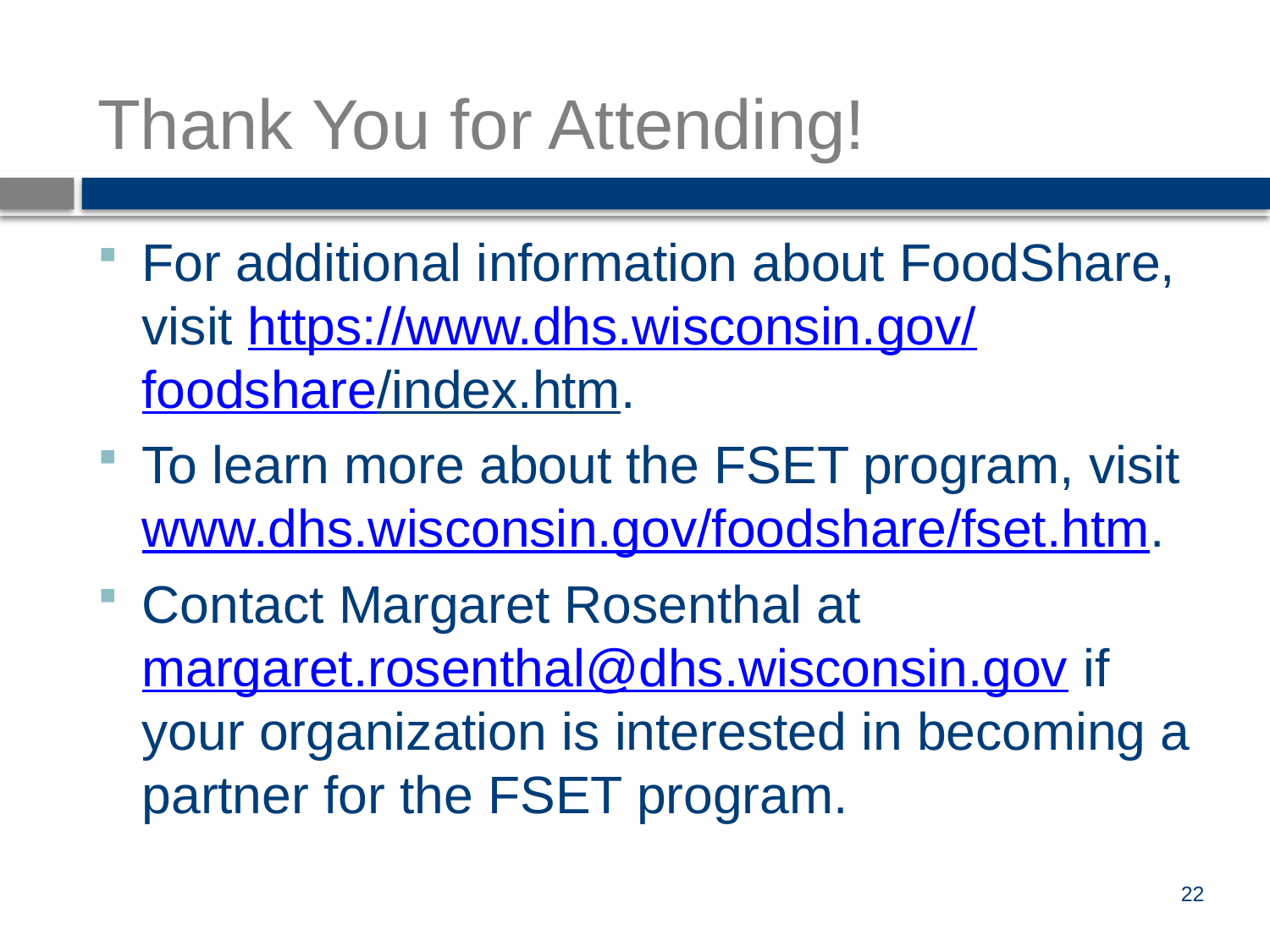

# Thank You for Attending!
For additional information about FoodShare, visit https://www.dhs.wisconsin.gov/
foodshare/index.htm.
To learn more about the FSET program, visit www.dhs.wisconsin.gov/foodshare/fset.htm.
Contact Margaret Rosenthal at margaret.rosenthal@dhs.wisconsin.gov if your organization is interested in becoming a partner for the FSET program.
22